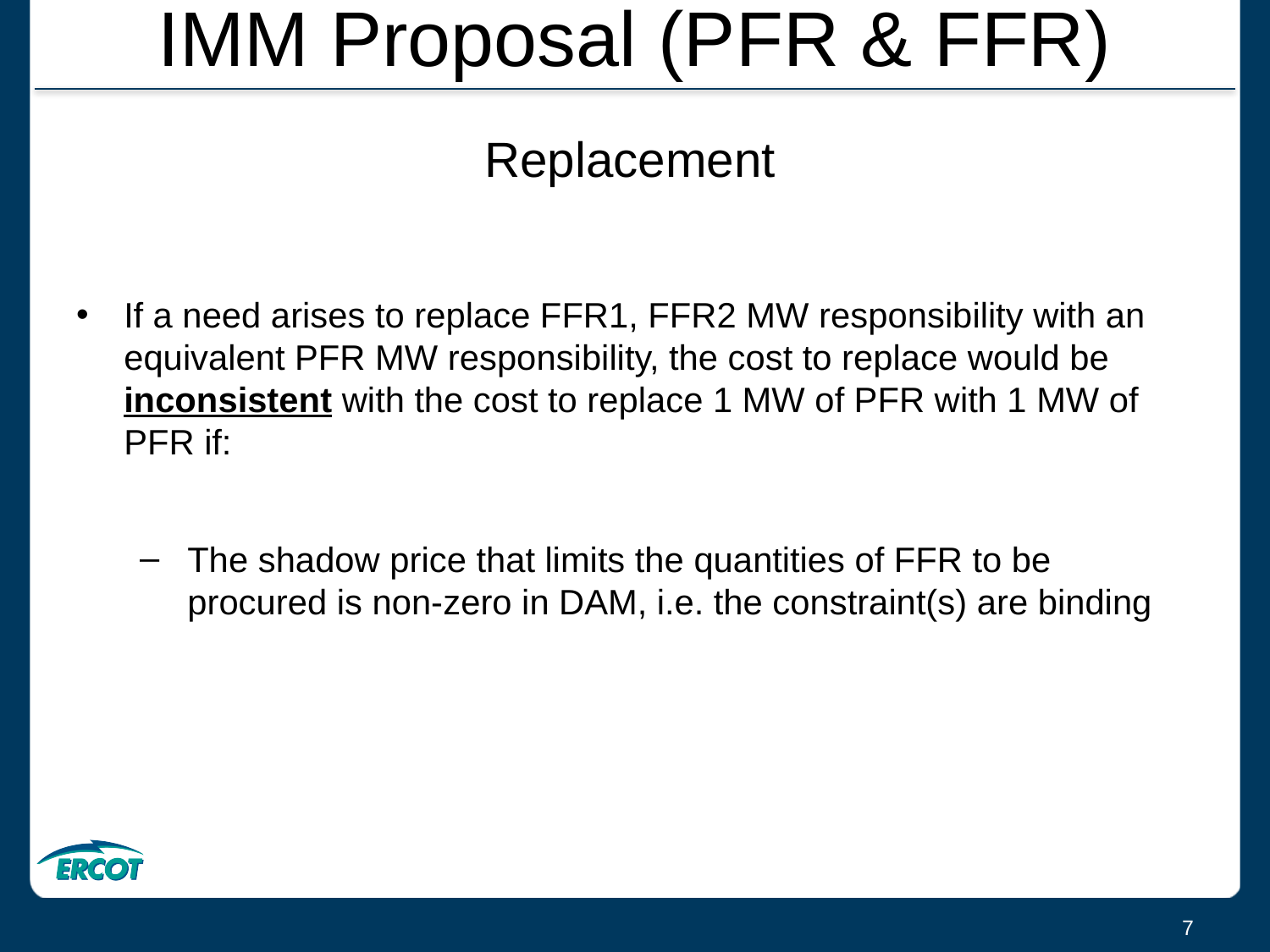

# IMM Proposal (PFR & FFR)
Replacement

If a need arises to replace FFR1, FFR2 MW responsibility with an equivalent PFR MW responsibility, the cost to replace would be  inconsistent with the cost to replace 1 MW of PFR with 1 MW of PFR if:

The shadow price that limits the quantities of FFR to be procured is non-zero in DAM, i.e. the constraint(s) are binding

7